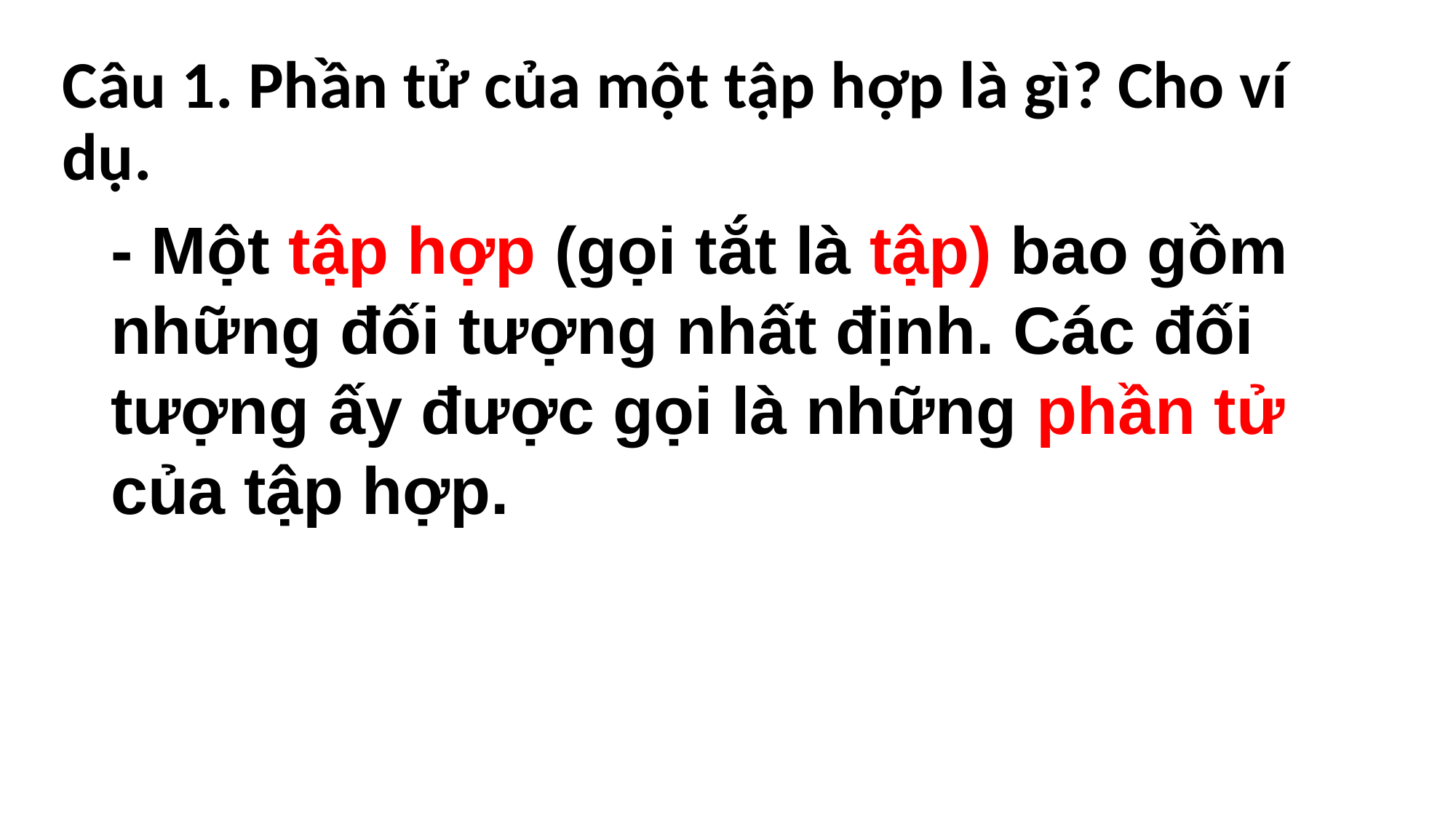

# Câu 1. Phần tử của một tập hợp là gì? Cho ví dụ.
- Một tập hợp (gọi tắt là tập) bao gồm những đối tượng nhất định. Các đối tượng ấy được gọi là những phần tử của tập hợp.